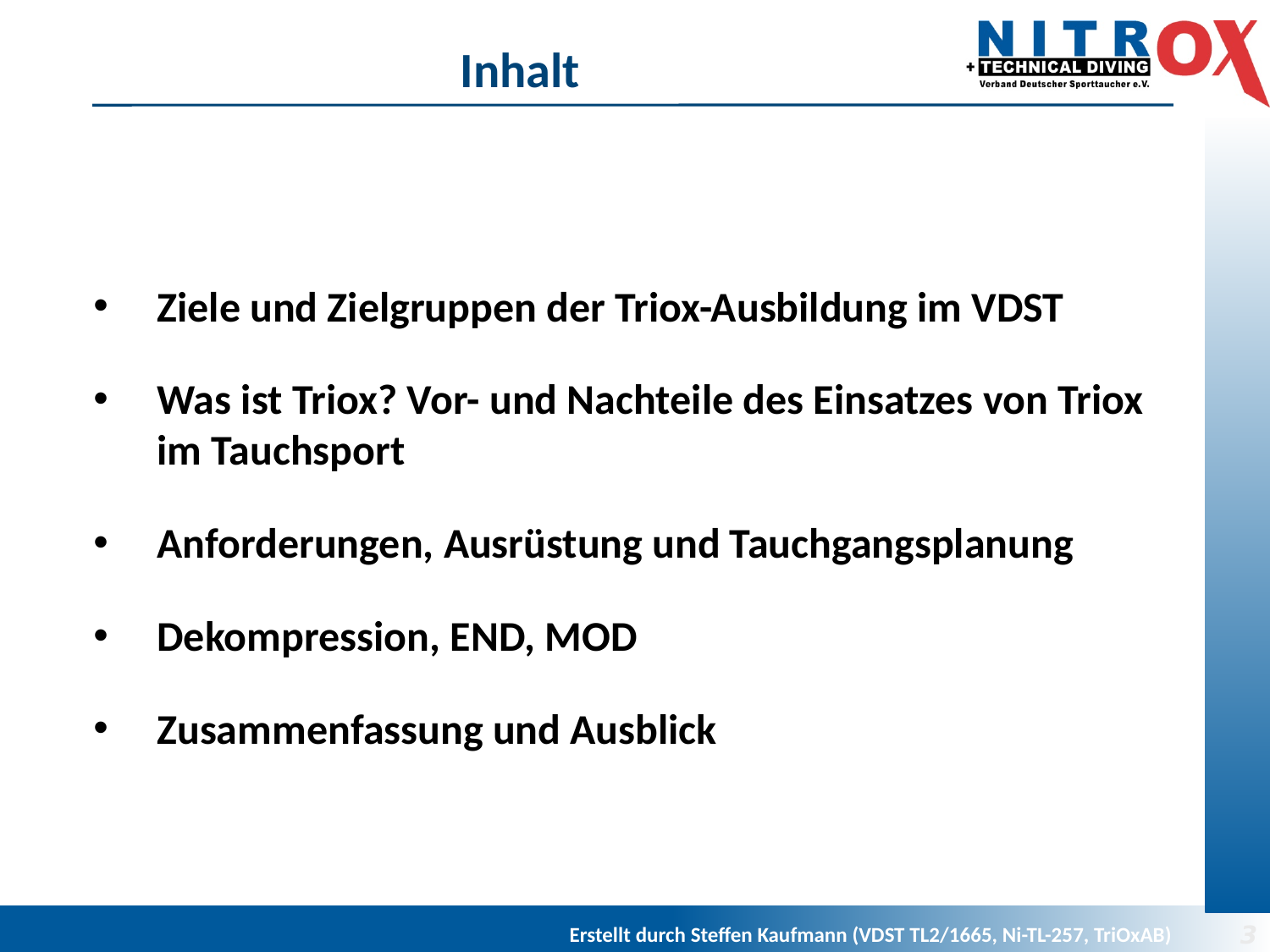

# Inhalt

Ziele und Zielgruppen der Triox-Ausbildung im VDST
Was ist Triox? Vor- und Nachteile des Einsatzes von Triox im Tauchsport
Anforderungen, Ausrüstung und Tauchgangsplanung
Dekompression, END, MOD
Zusammenfassung und Ausblick